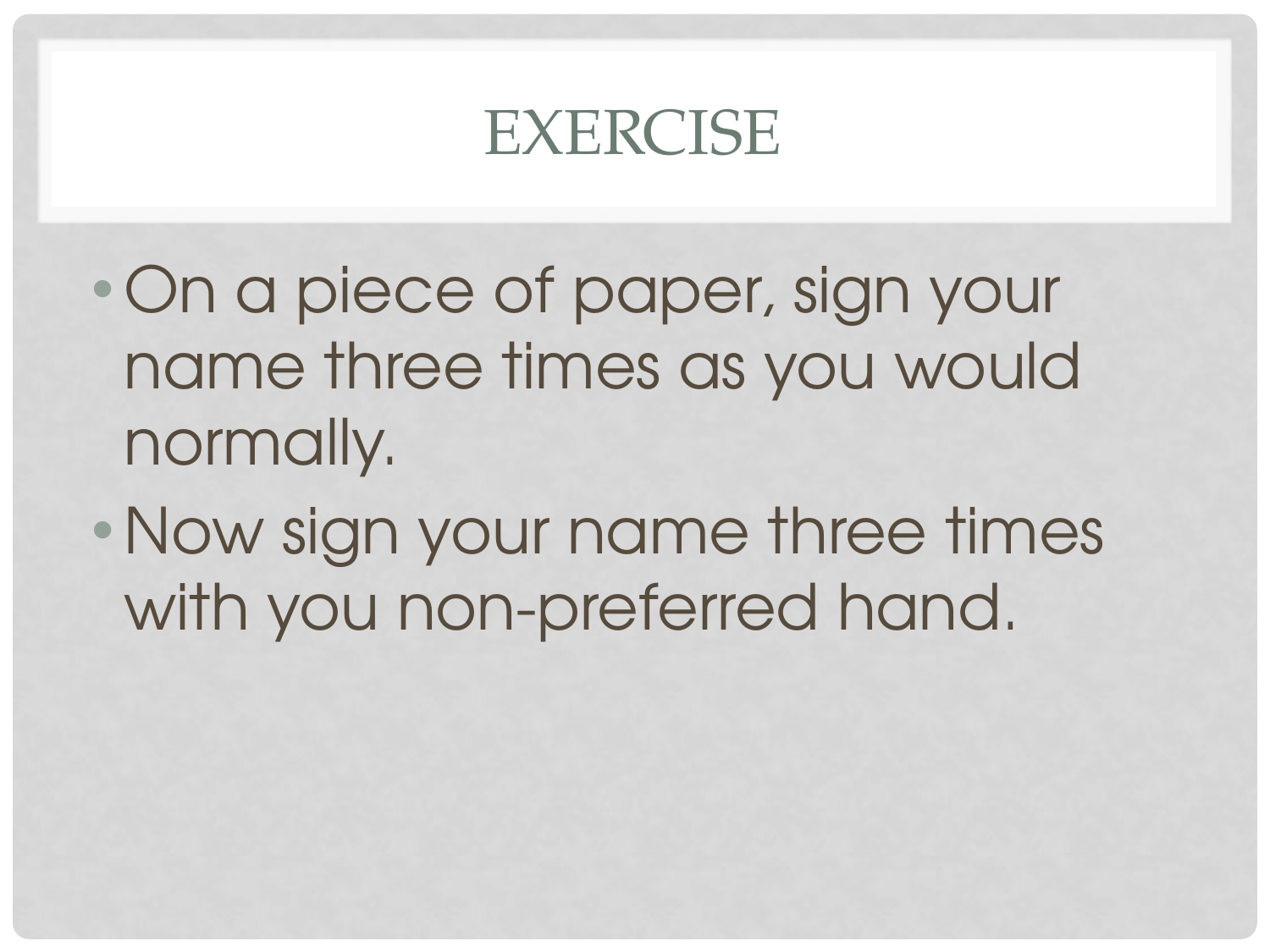

# Exercise
On a piece of paper, sign your name three times as you would normally.
Now sign your name three times with you non-preferred hand.